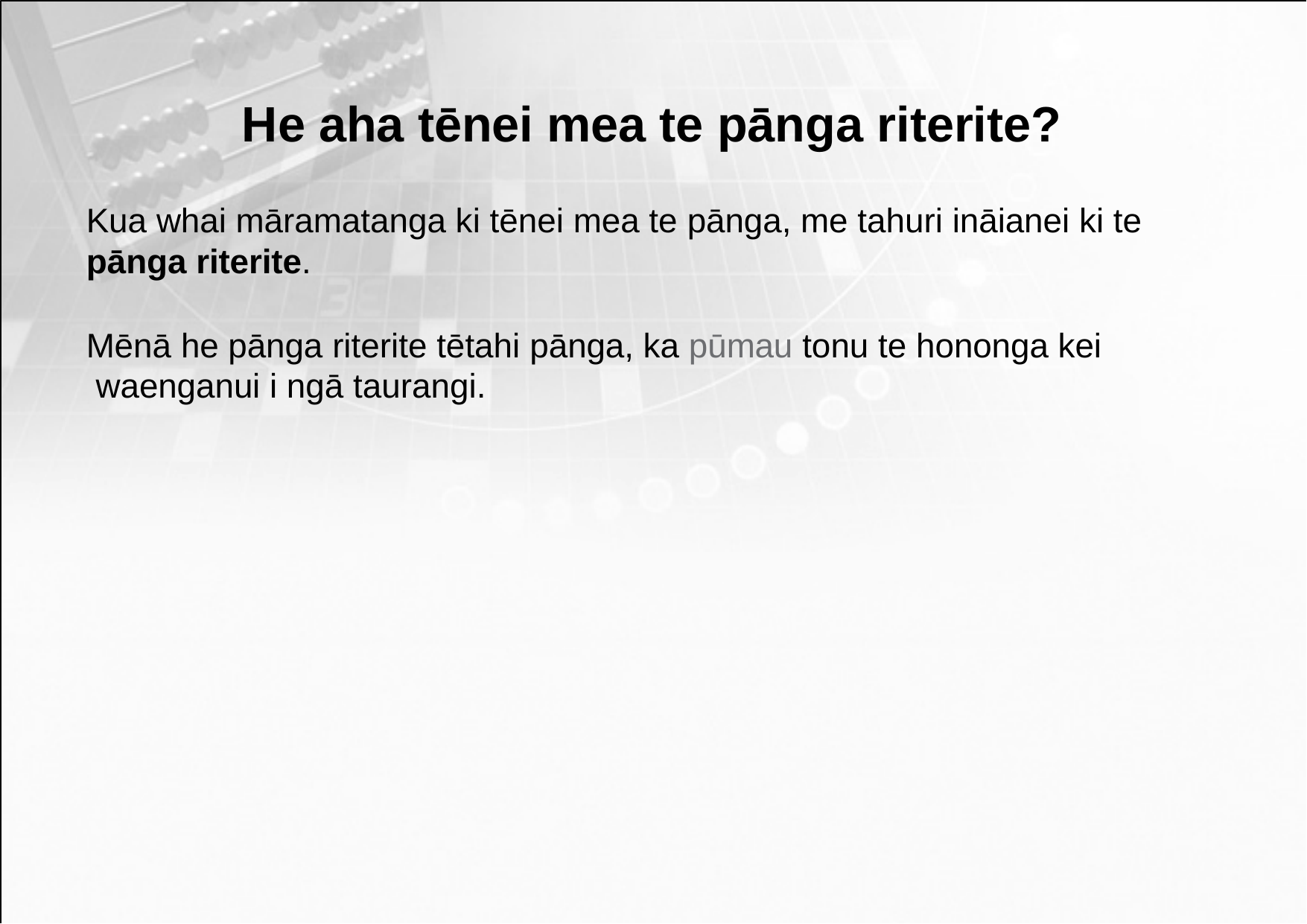

# He aha tēnei mea te pānga riterite?
Kua whai māramatanga ki tēnei mea te pānga, me tahuri ināianei ki te
pānga riterite.

Mēnā he pānga riterite tētahi pānga, ka pūmau tonu te hononga kei  waenganui i ngā taurangi.